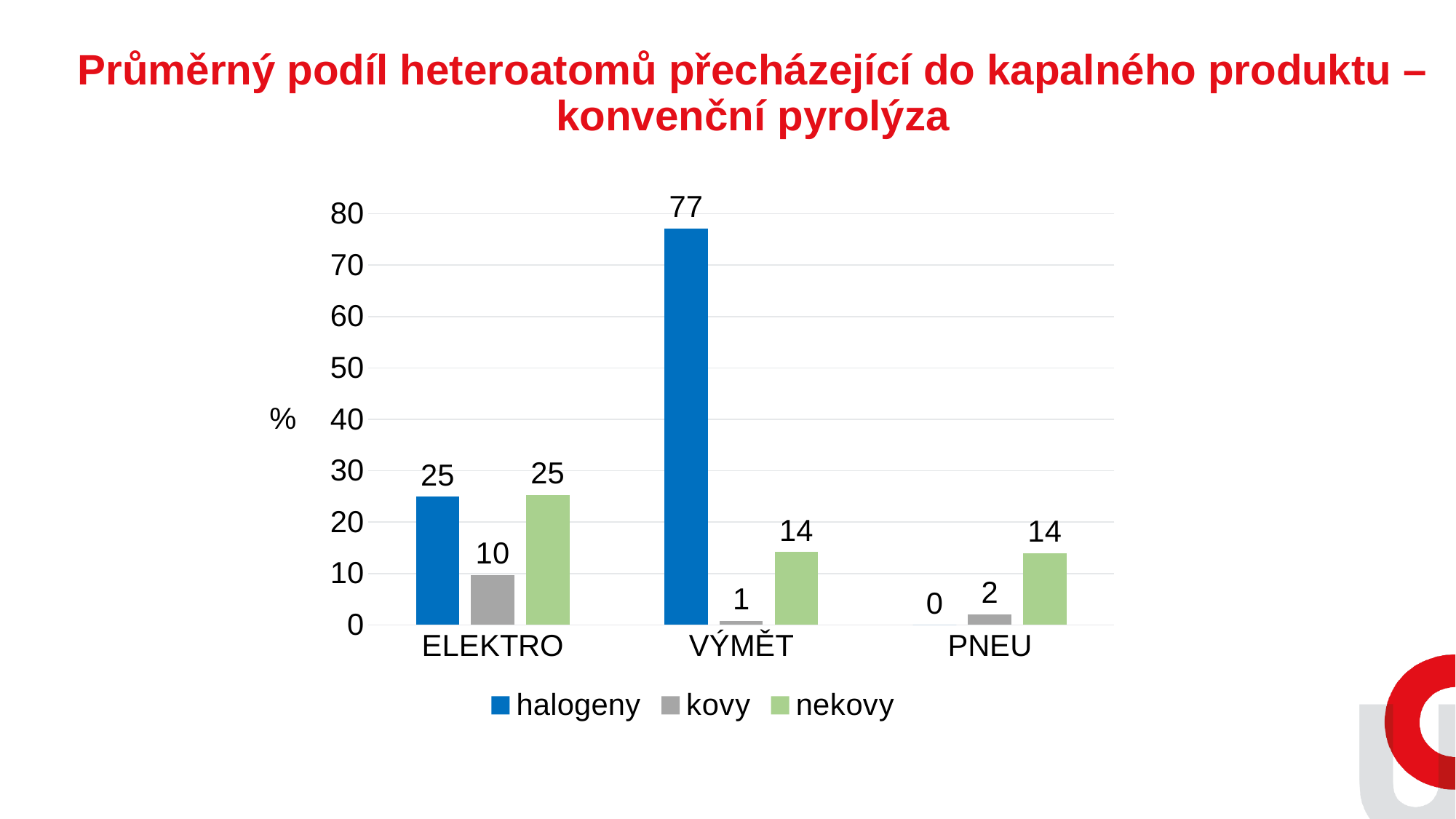

Průměrný podíl heteroatomů přecházející do kapalného produktu – konvenční pyrolýza

### Chart

| Category | halogeny | kovy | nekovy |
|---|---|---|---|
| ELEKTRO | 24.94202501597736 | 9.706898677178726 | 25.278021220002582 |
| VÝMĚT | 77.16789215686273 | 0.7836898445156859 | 14.1627309405294 |
| PNEU | 0.0 | 2.016061742520293 | 13.97225974736768 |
19